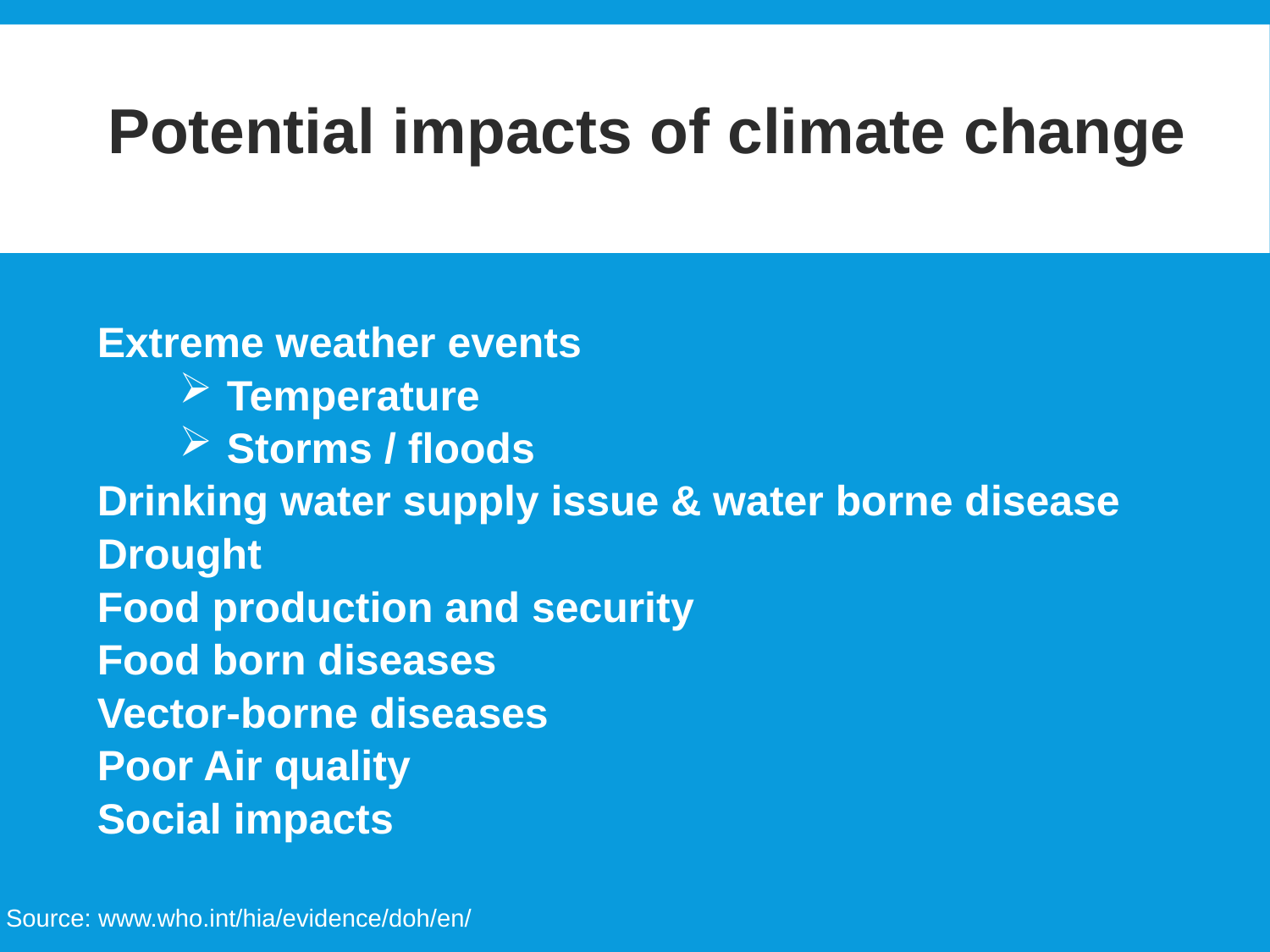

Potential impacts of climate change

Extreme weather events
Temperature
Storms / floods
Drinking water supply issue & water borne disease
Drought
Food production and security
Food born diseases
Vector-borne diseases
Poor Air quality
Social impacts
Source: www.who.int/hia/evidence/doh/en/